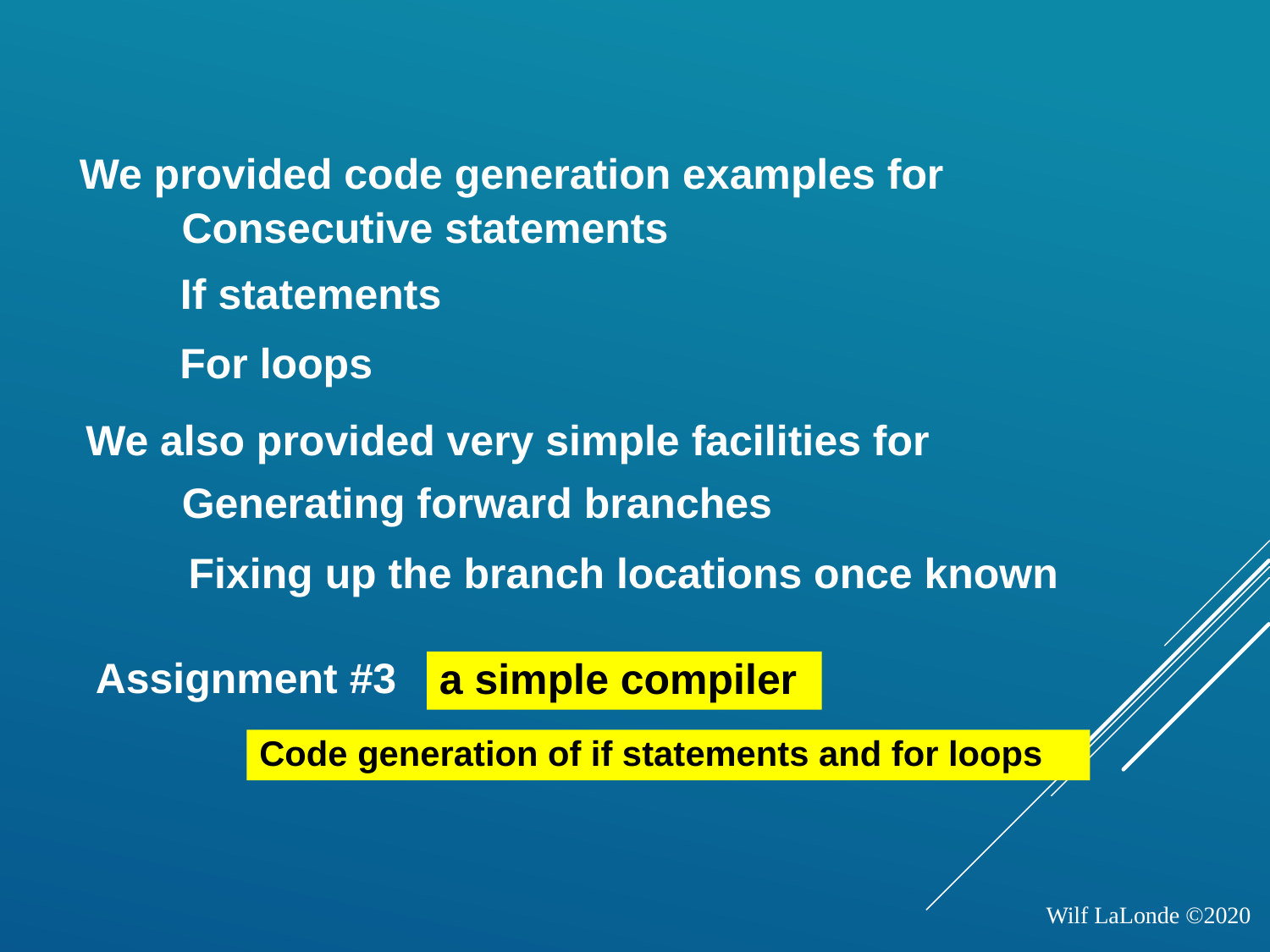

We provided code generation examples for
Consecutive statements
If statements
For loops
We also provided very simple facilities for
Generating forward branches
Fixing up the branch locations once known
Assignment #3
a simple compiler
Code generation of if statements and for loops